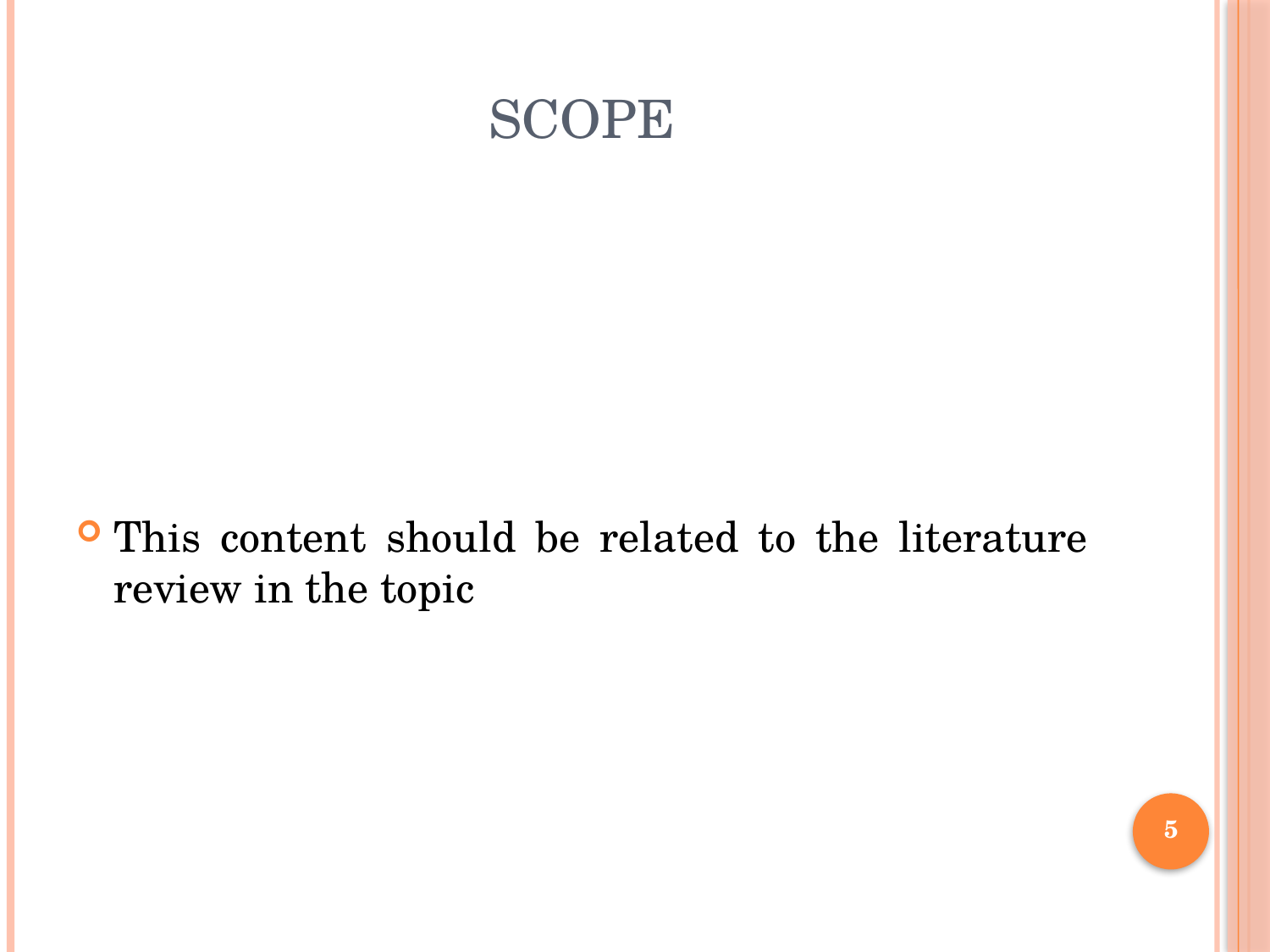

# scope
This content should be related to the literature review in the topic
5